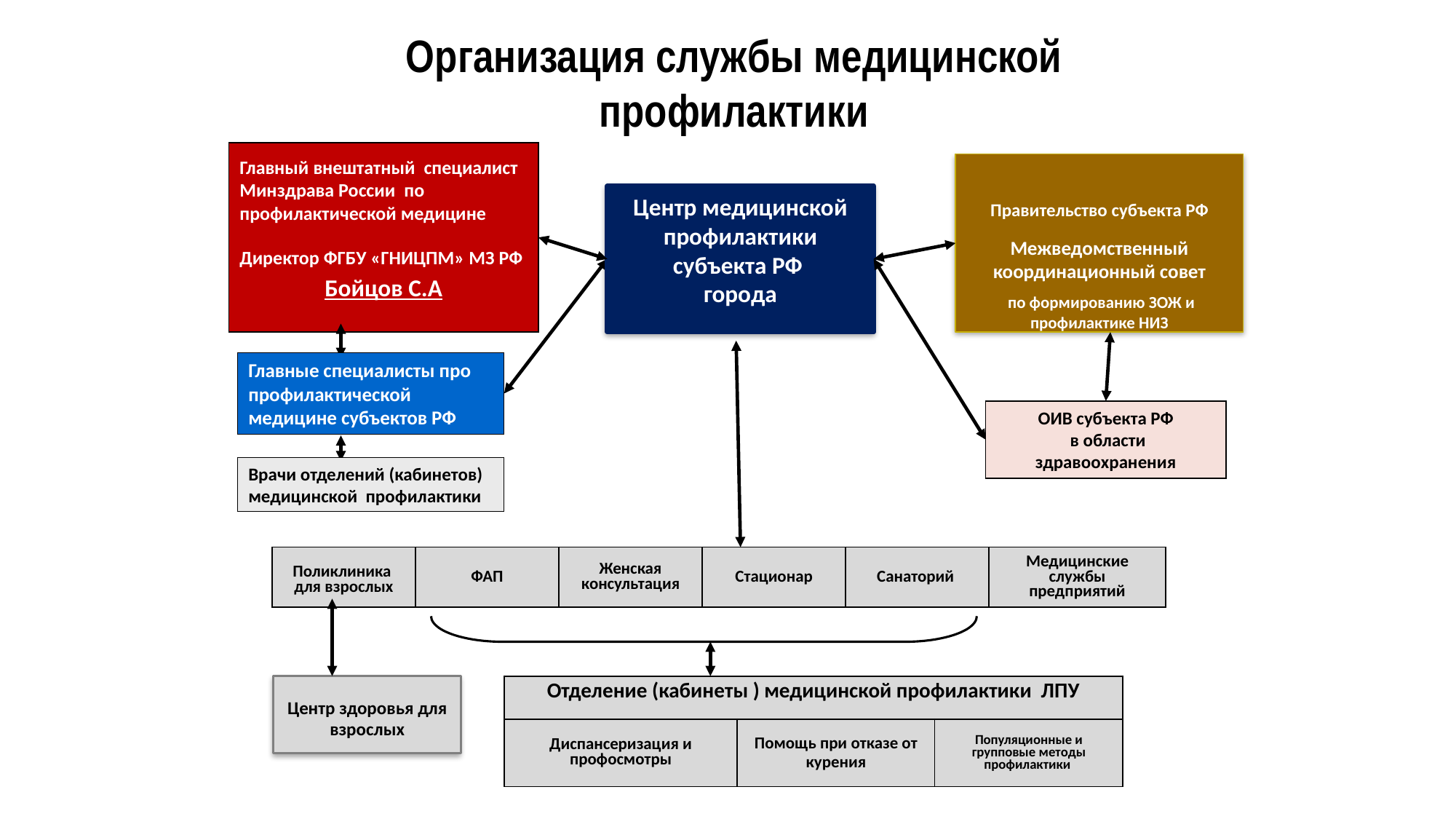

Организация службы медицинской профилактики

Главный внештатный  специалист Минздрава России  по профилактической медицине

Директор ФГБУ «ГНИЦПМ» МЗ РФ
Бойцов С.А

Правительство субъекта РФ
Межведомственный координационный совет
 по формированию ЗОЖ и профилактике НИЗ
Центр медицинской профилактики субъекта РФ
города
Главные специалисты про профилактической медицине субъектов РФ

ОИВ субъекта РФ
 в области здравоохранения
Врачи отделений (кабинетов) медицинской  профилактики
| Поликлиника для взрослых | ФАП | Женская консультация | Стационар | Санаторий | Медицинские службы предприятий |
| --- | --- | --- | --- | --- | --- |

Центр здоровья для взрослых
| Отделение (кабинеты ) медицинской профилактики ЛПУ |  |  |
| --- | --- | --- |
| Диспансеризация и профосмотры | Помощь при отказе от курения | Популяционные и групповые методы профилактики |